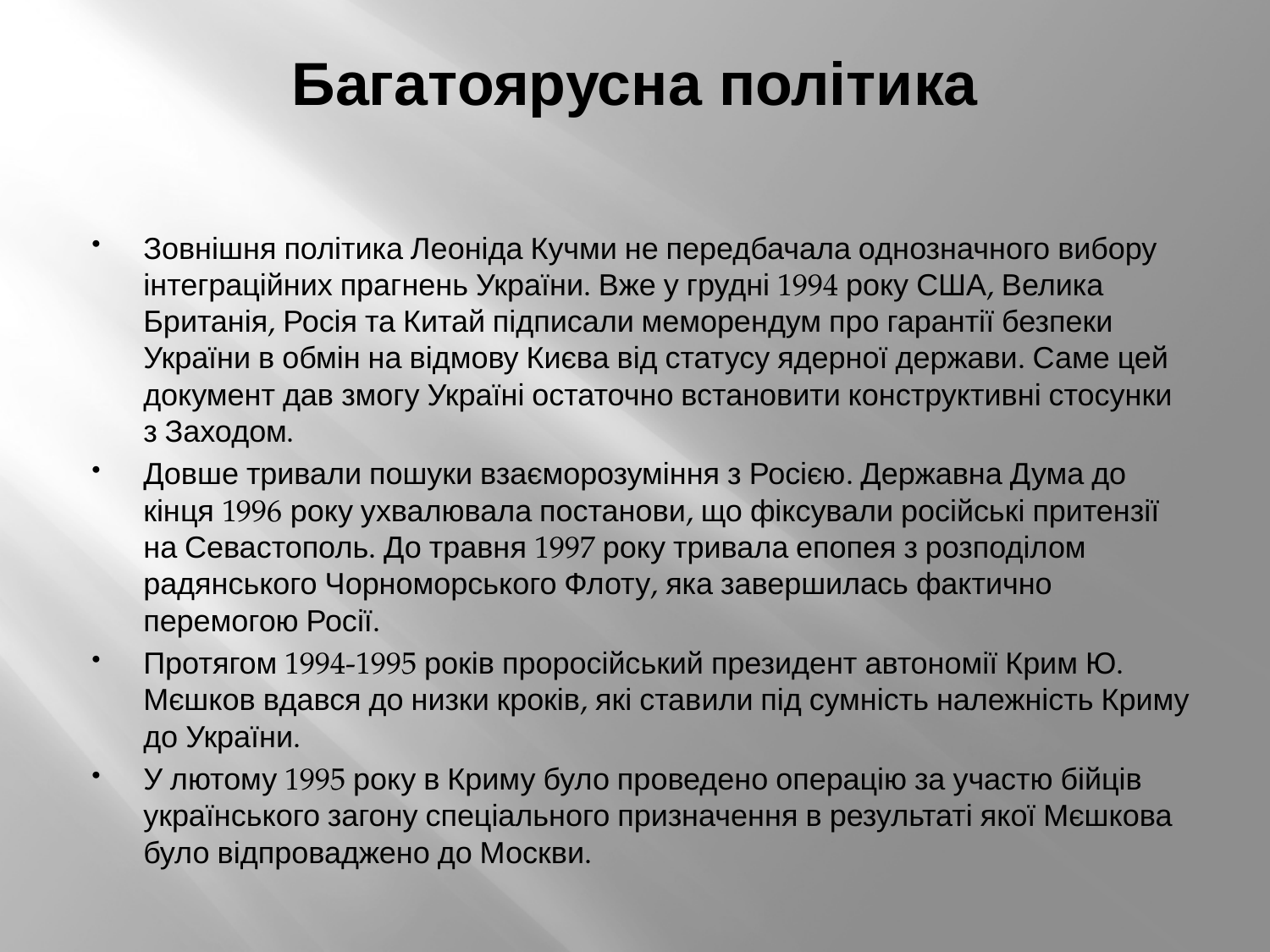

# Багатоярусна політика
Зовнішня політика Леоніда Кучми не передбачала однозначного вибору інтеграційних прагнень України. Вже у грудні 1994 року США, Велика Британія, Росія та Китай підписали меморендум про гарантії безпеки України в обмін на відмову Києва від статусу ядерної держави. Саме цей документ дав змогу Україні остаточно встановити конструктивні стосунки з Заходом.
Довше тривали пошуки взаєморозуміння з Росією. Державна Дума до кінця 1996 року ухвалювала постанови, що фіксували російські притензії на Севастополь. До травня 1997 року тривала епопея з розподілом радянського Чорноморського Флоту, яка завершилась фактично перемогою Росії.
Протягом 1994-1995 років проросійський президент автономії Крим Ю. Мєшков вдався до низки кроків, які ставили під сумність належність Криму до України.
У лютому 1995 року в Криму було проведено операцію за участю бійців українського загону спеціального призначення в результаті якої Мєшкова було відпроваджено до Москви.